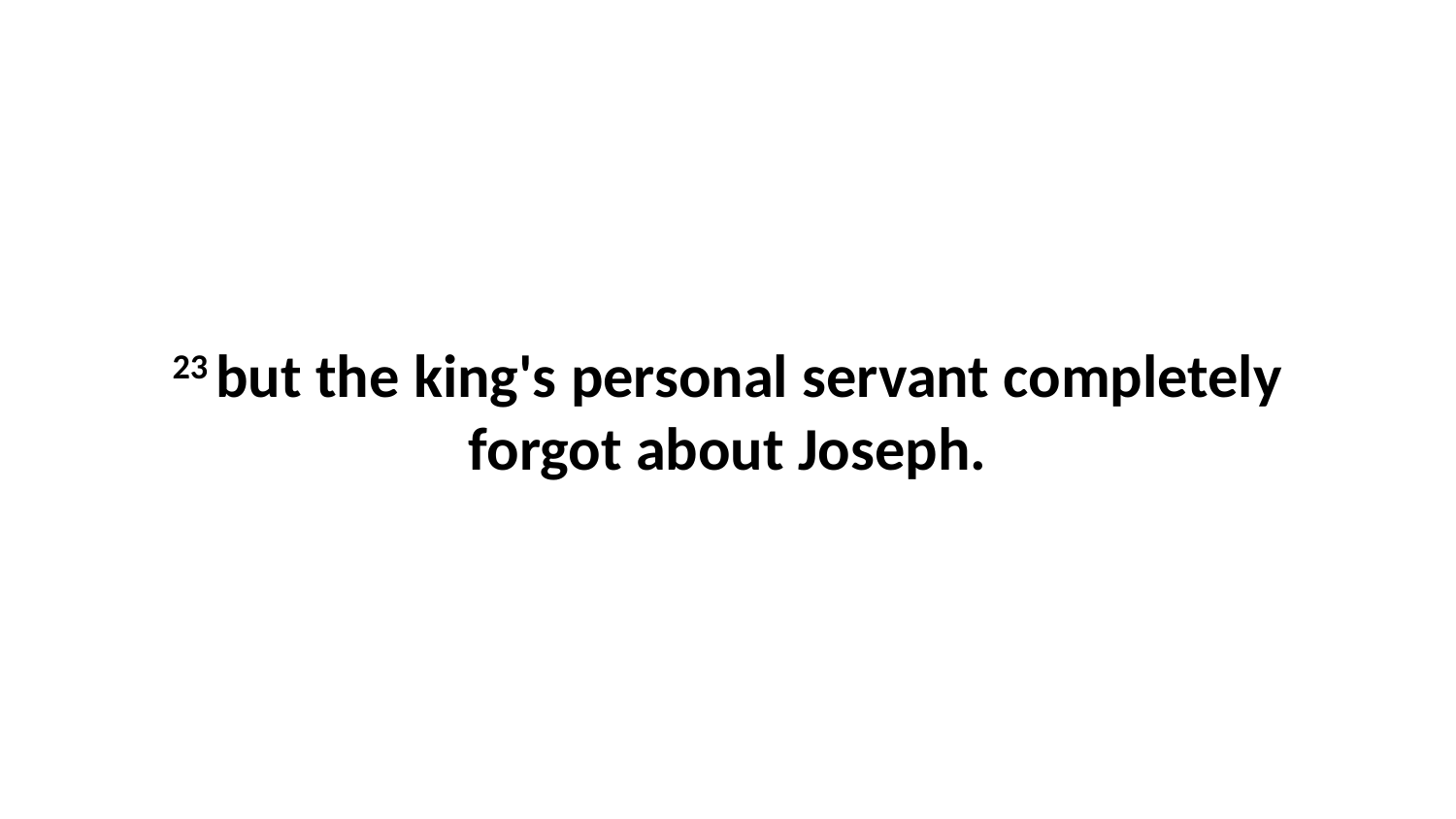

23 but the king's personal servant completely forgot about Joseph.